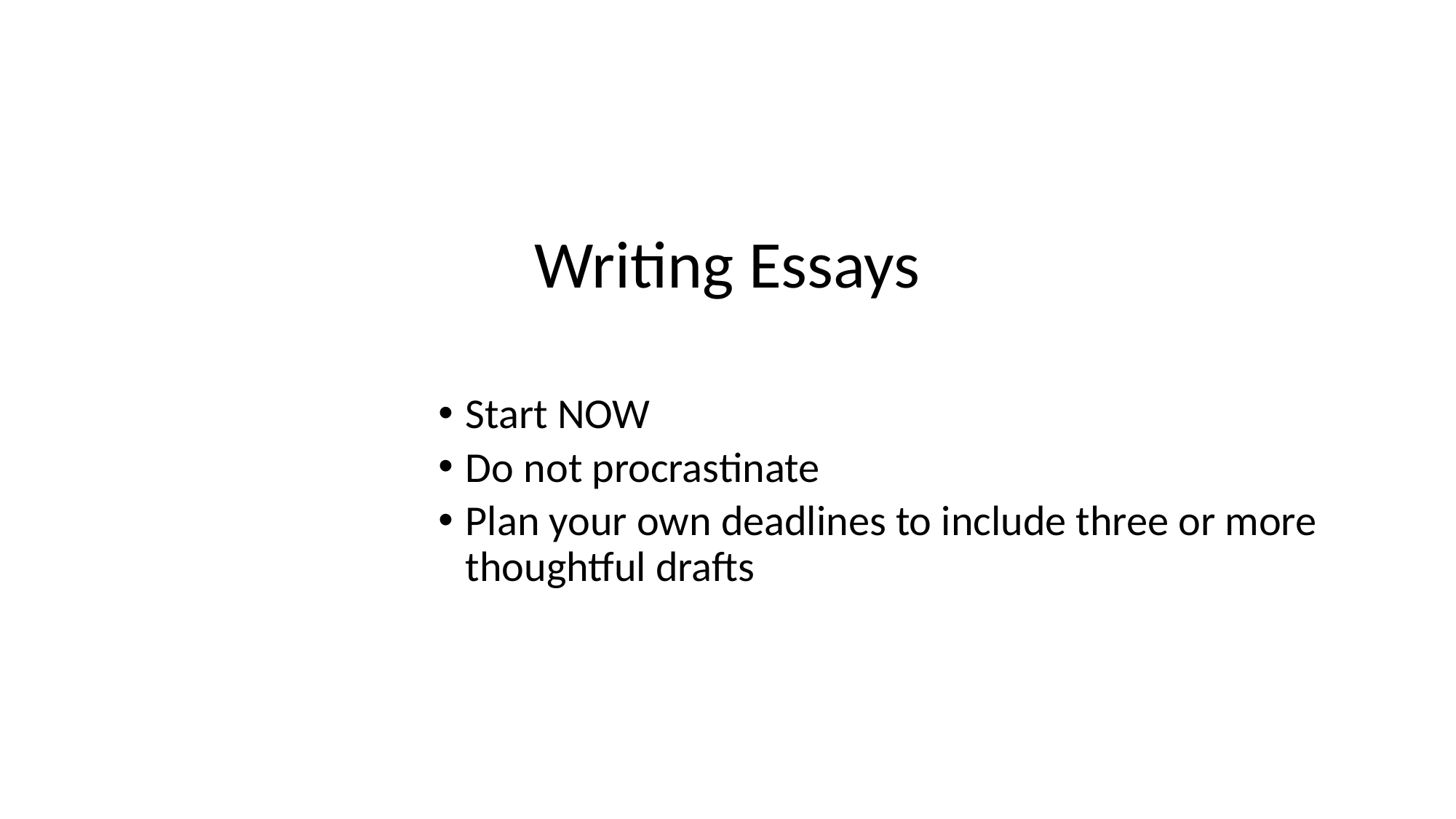

# Writing Essays

Start NOW
Do not procrastinate
Plan your own deadlines to include three or more  thoughtful drafts